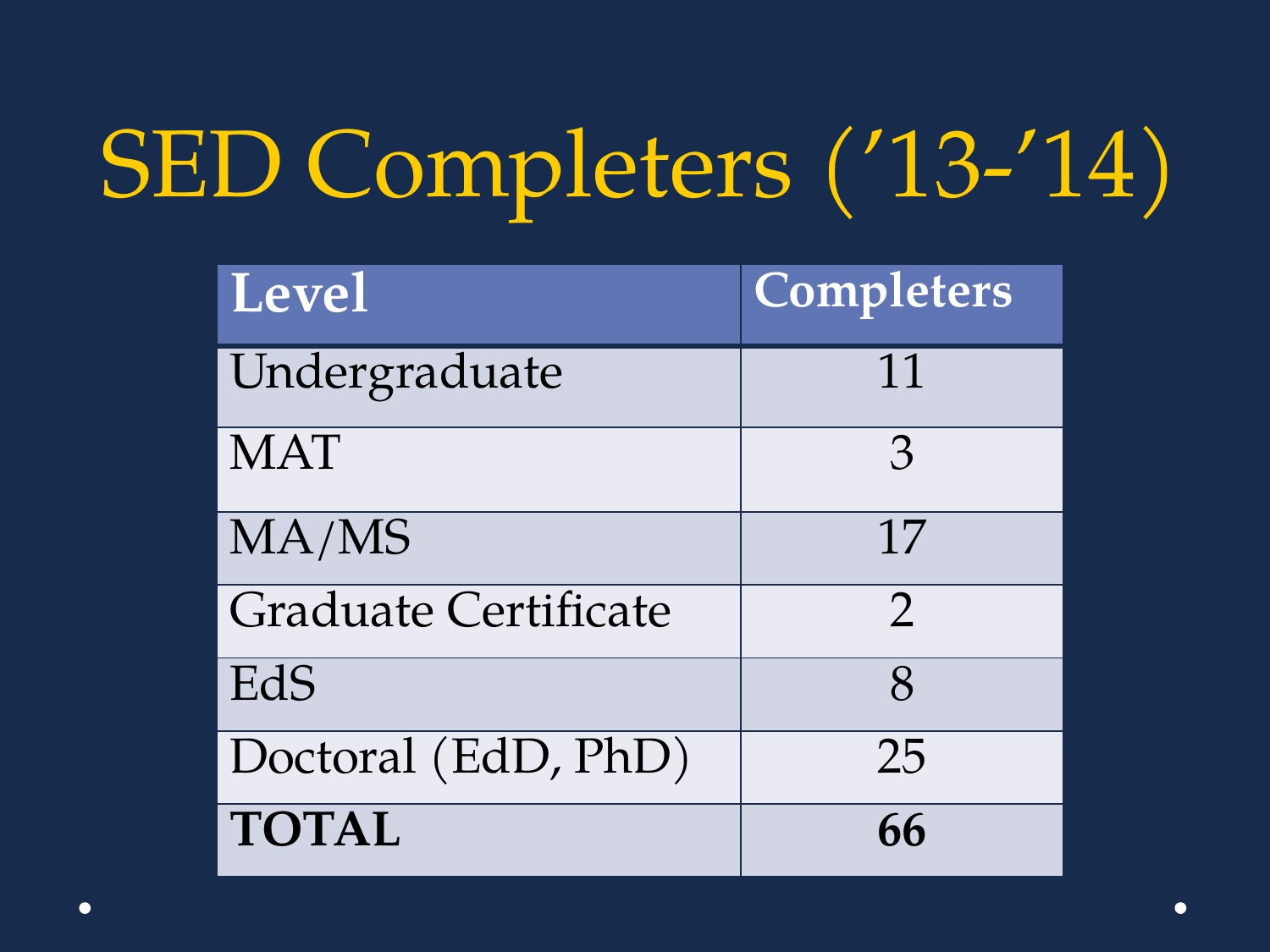

# SED Completers (’13-’14)
| Level | Completers |
| --- | --- |
| Undergraduate | 11 |
| MAT | 3 |
| MA/MS | 17 |
| Graduate Certificate | 2 |
| EdS | 8 |
| Doctoral (EdD, PhD) | 25 |
| TOTAL | 66 |